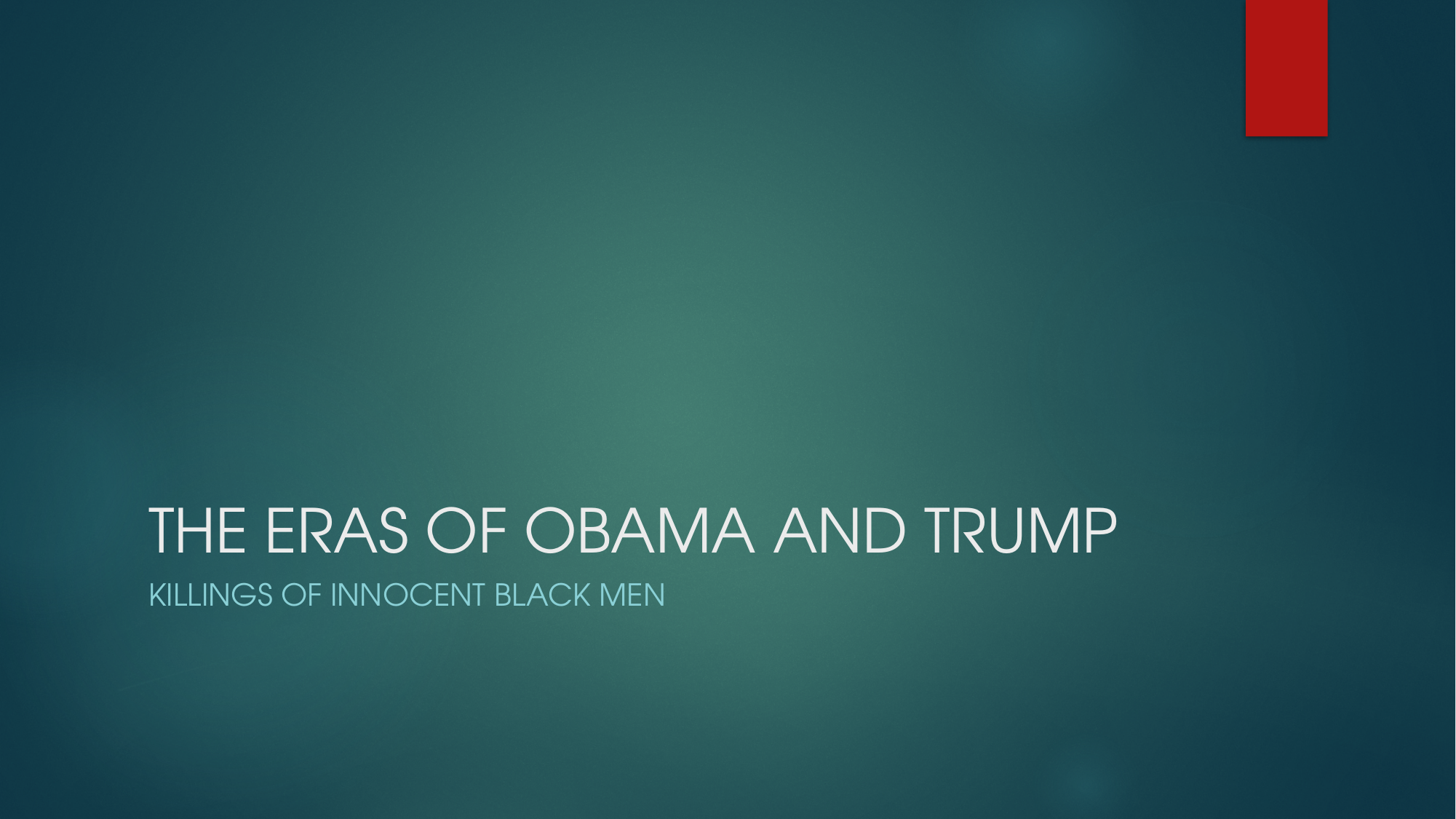

# THE ERAS OF OBAMA AND TRUMP
KILLINGS OF INNOCENT BLACK MEN